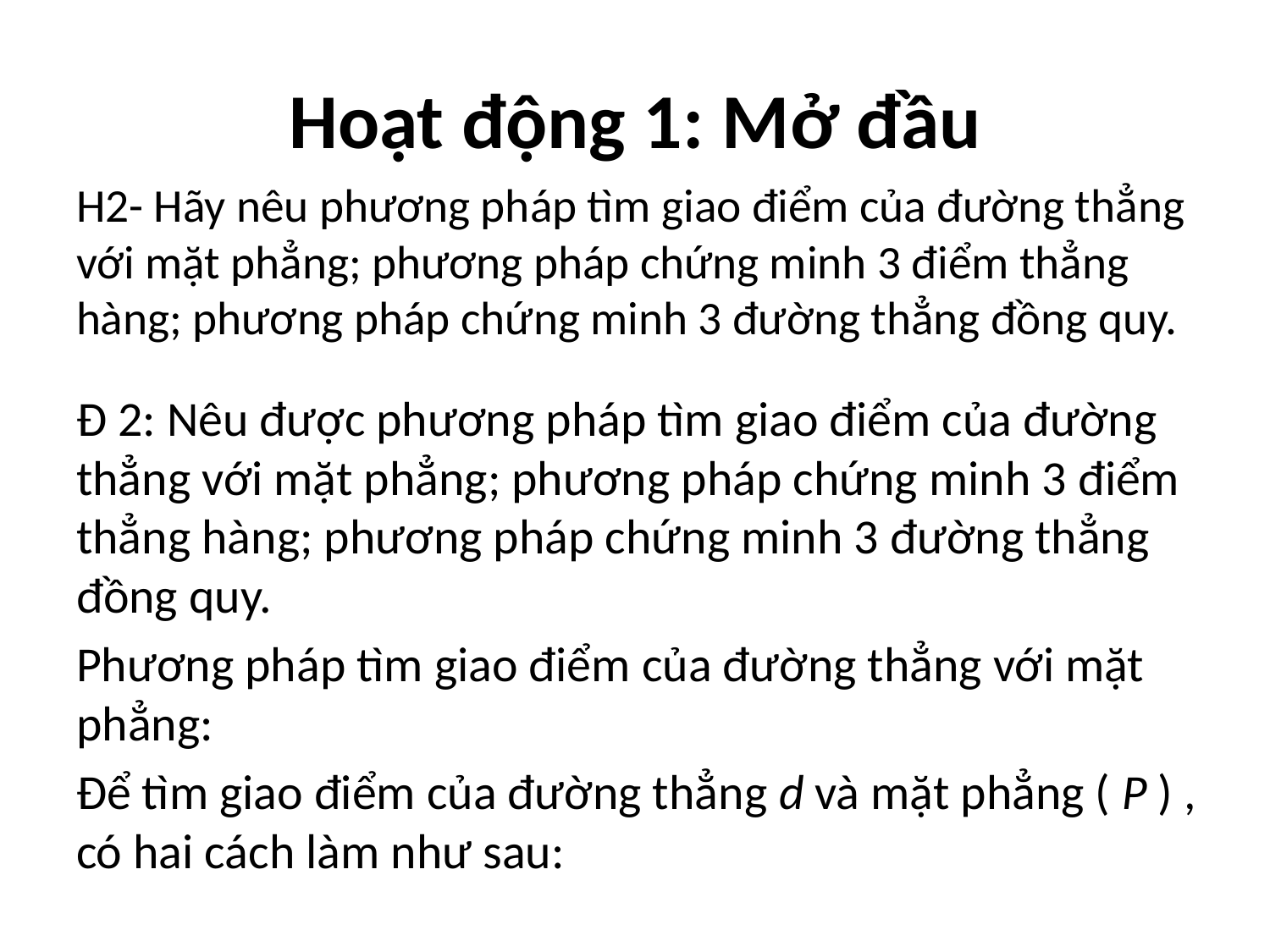

# Hoạt động 1: Mở đầu
H2- Hãy nêu phương pháp tìm giao điểm của đường thẳng với mặt phẳng; phương pháp chứng minh 3 điểm thẳng hàng; phương pháp chứng minh 3 đường thẳng đồng quy.

Đ 2: Nêu được phương pháp tìm giao điểm của đường thẳng với mặt phẳng; phương pháp chứng minh 3 điểm thẳng hàng; phương pháp chứng minh 3 đường thẳng đồng quy.
Phương pháp tìm giao điểm của đường thẳng với mặt phẳng:
Để tìm giao điểm của đường thẳng d và mặt phẳng ( P ) , có hai cách làm như sau: